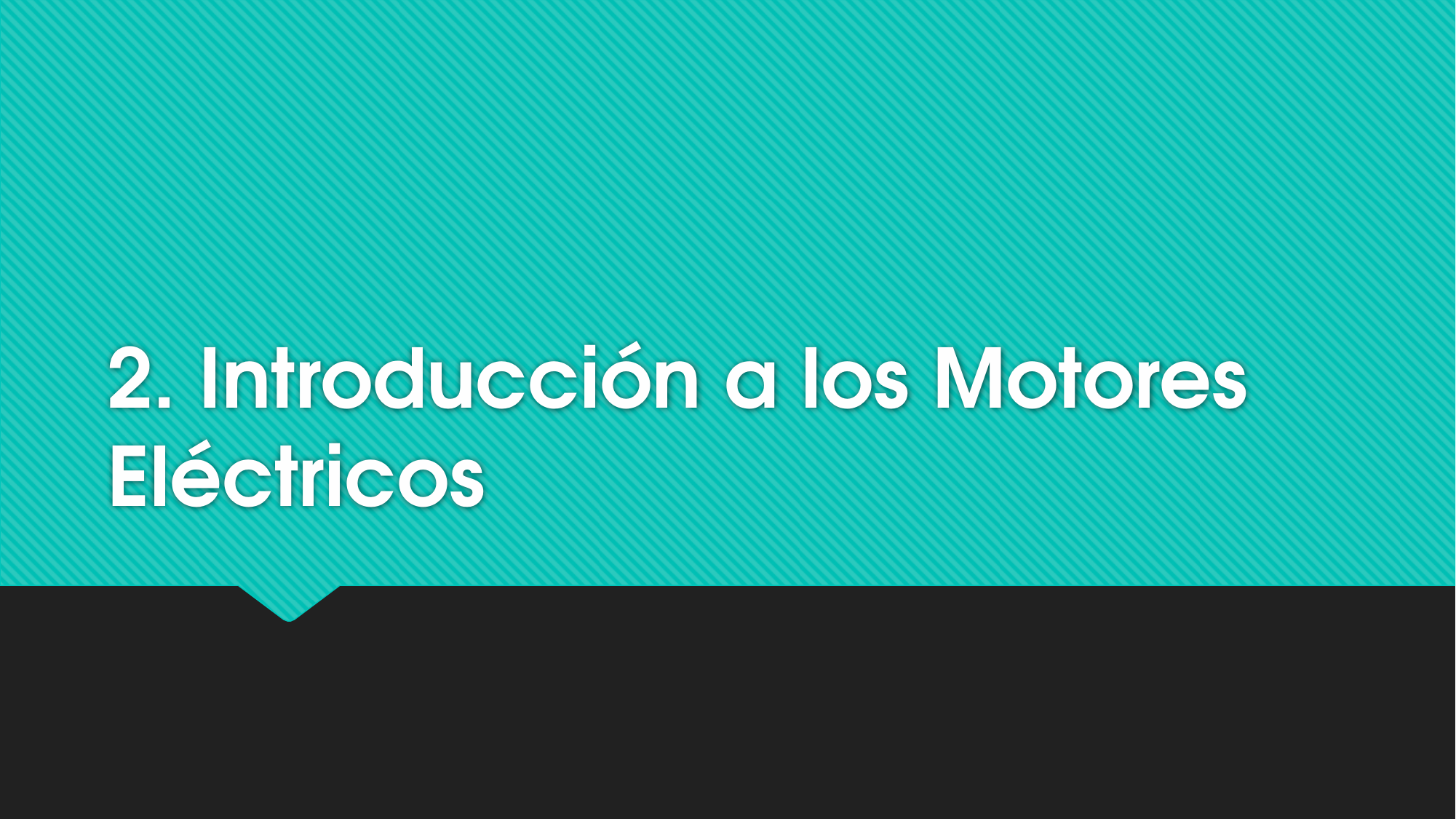

# 2. Introducción a los Motores Eléctricos